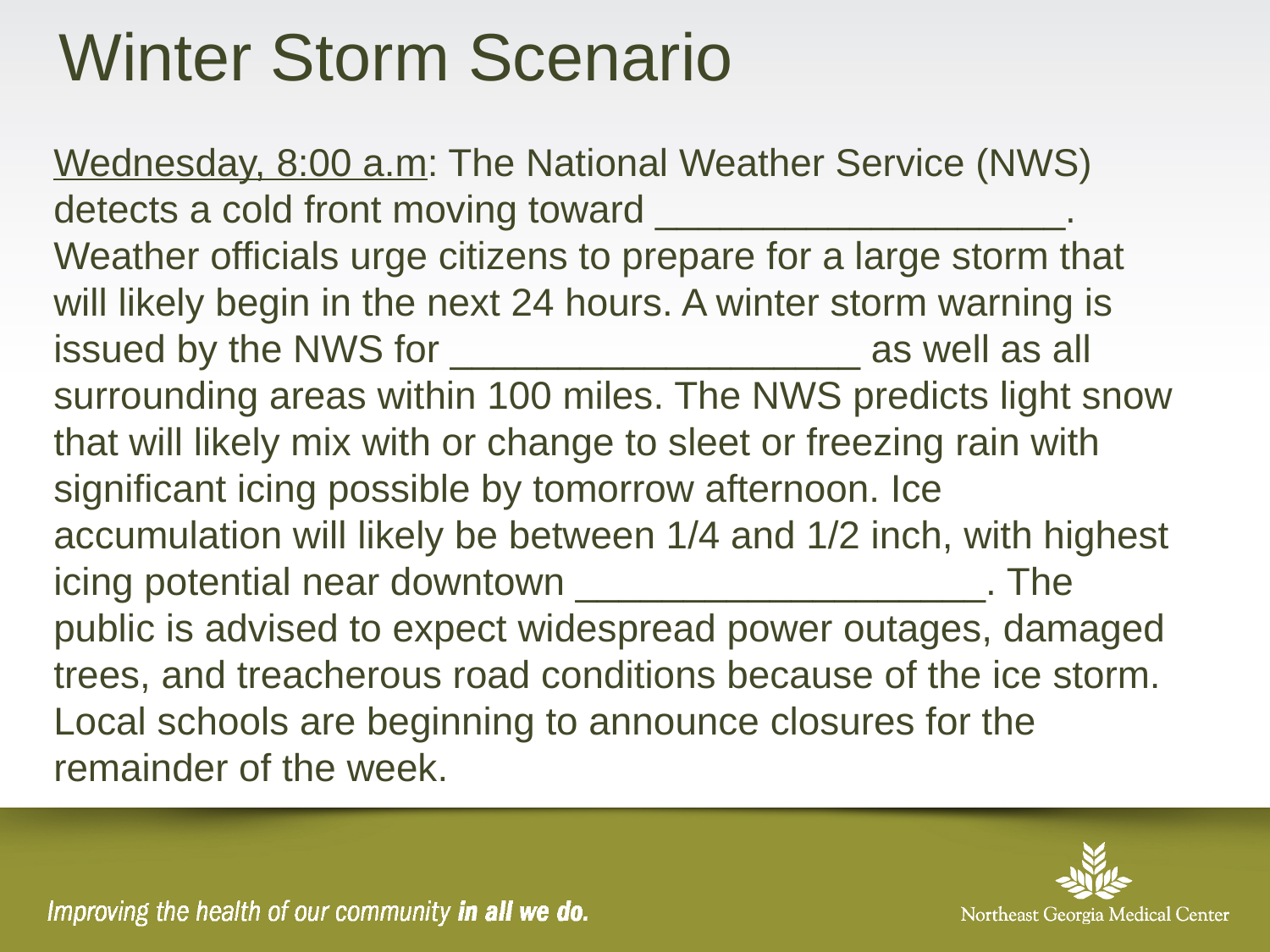

# Winter Storm Scenario
Wednesday, 8:00 a.m: The National Weather Service (NWS) detects a cold front moving toward ___________________. Weather officials urge citizens to prepare for a large storm that will likely begin in the next 24 hours. A winter storm warning is issued by the NWS for ___________________ as well as all surrounding areas within 100 miles. The NWS predicts light snow that will likely mix with or change to sleet or freezing rain with significant icing possible by tomorrow afternoon. Ice accumulation will likely be between 1/4 and 1/2 inch, with highest icing potential near downtown ___________________. The public is advised to expect widespread power outages, damaged trees, and treacherous road conditions because of the ice storm. Local schools are beginning to announce closures for the remainder of the week.